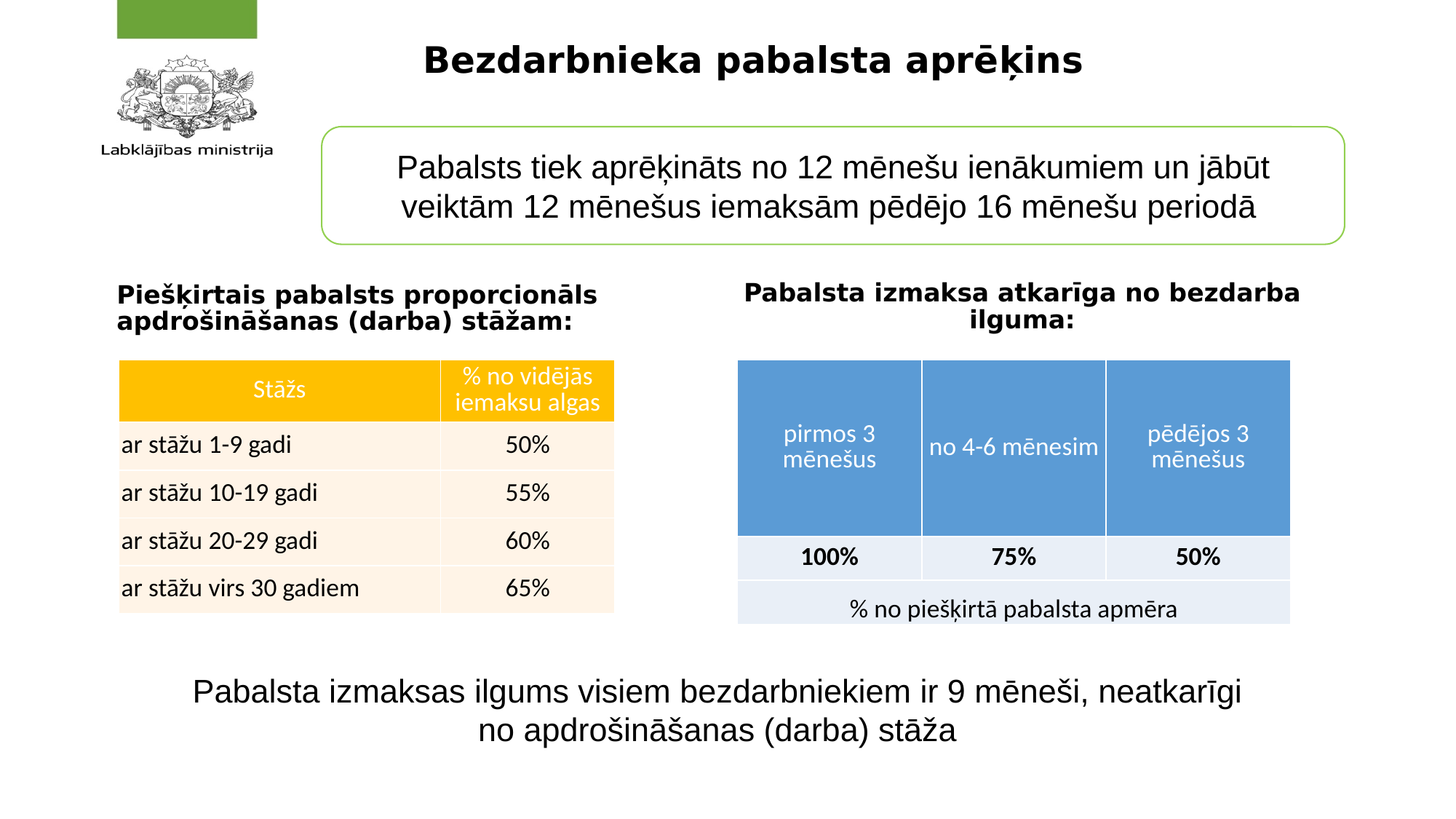

# Bezdarbnieka pabalsta aprēķins
Pabalsts tiek aprēķināts no 12 mēnešu ienākumiem un jābūt veiktām 12 mēnešus iemaksām pēdējo 16 mēnešu periodā
Pabalsta izmaksa atkarīga no bezdarba ilguma:
Piešķirtais pabalsts proporcionāls apdrošināšanas (darba) stāžam:

| pirmos 3 mēnešus | no 4-6 mēnesim | pēdējos 3 mēnešus |
| --- | --- | --- |
| 100% | 75% | 50% |
| % no piešķirtā pabalsta apmēra |  |  |
| Stāžs | % no vidējās iemaksu algas |
| --- | --- |
| ar stāžu 1-9 gadi | 50% |
| ar stāžu 10-19 gadi | 55% |
| ar stāžu 20-29 gadi | 60% |
| ar stāžu virs 30 gadiem | 65% |
Pabalsta izmaksas ilgums visiem bezdarbniekiem ir 9 mēneši, neatkarīgi no apdrošināšanas (darba) stāža